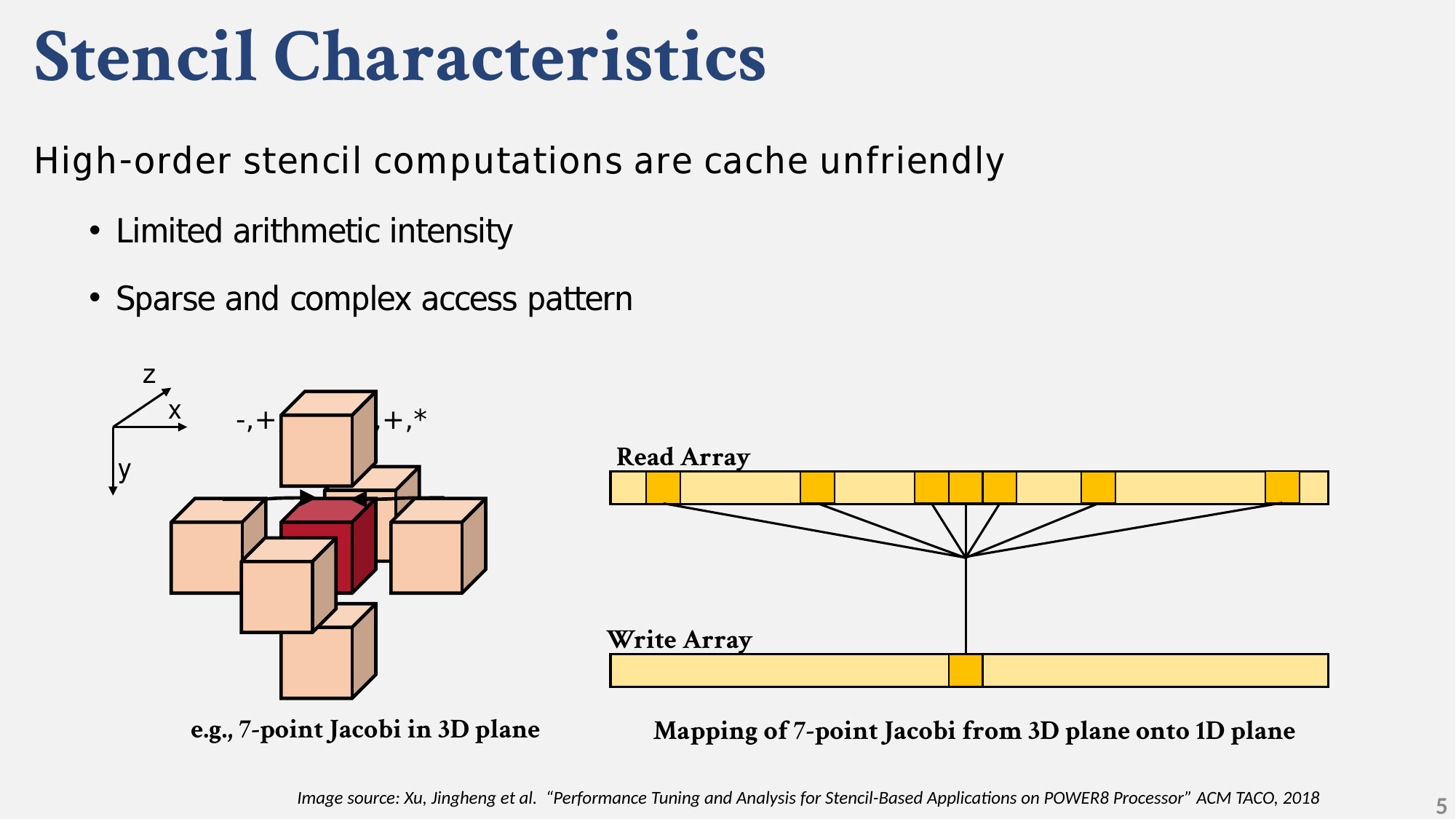

# Stencil Characteristics
High-order stencil computations are cache unfriendly
Limited arithmetic intensity
Sparse and complex access pattern

z
x

-,+,*
-,+,*
Read Array
y

Write Array

e.g., 7-point Jacobi in 3D plane
Mapping of 7-point Jacobi from 3D plane onto 1D plane
Image source: Xu, Jingheng et al.  “Performance Tuning and Analysis for Stencil-Based Applications on POWER8 Processor” ACM TACO, 2018
5